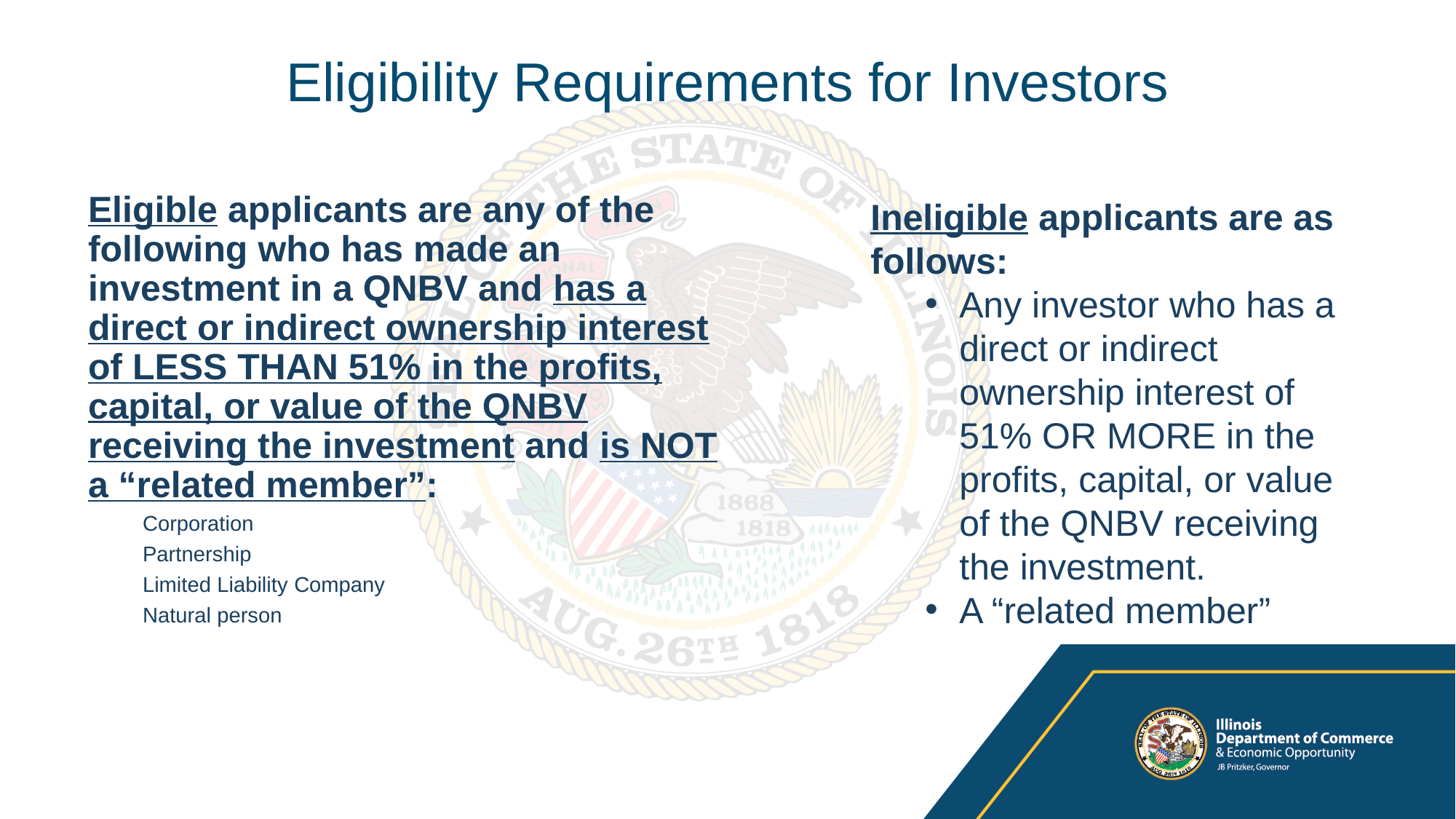

# Eligibility Requirements for Investors
Eligible applicants are any of the following who has made an investment in a QNBV and has a direct or indirect ownership interest of LESS THAN 51% in the profits, capital, or value of the QNBV receiving the investment and is NOT a “related member”:
Corporation
Partnership
Limited Liability Company
Natural person

Ineligible applicants are as follows:
Any investor who has a direct or indirect ownership interest of 51% OR MORE in the profits, capital, or value of the QNBV receiving the investment.
A “related member”